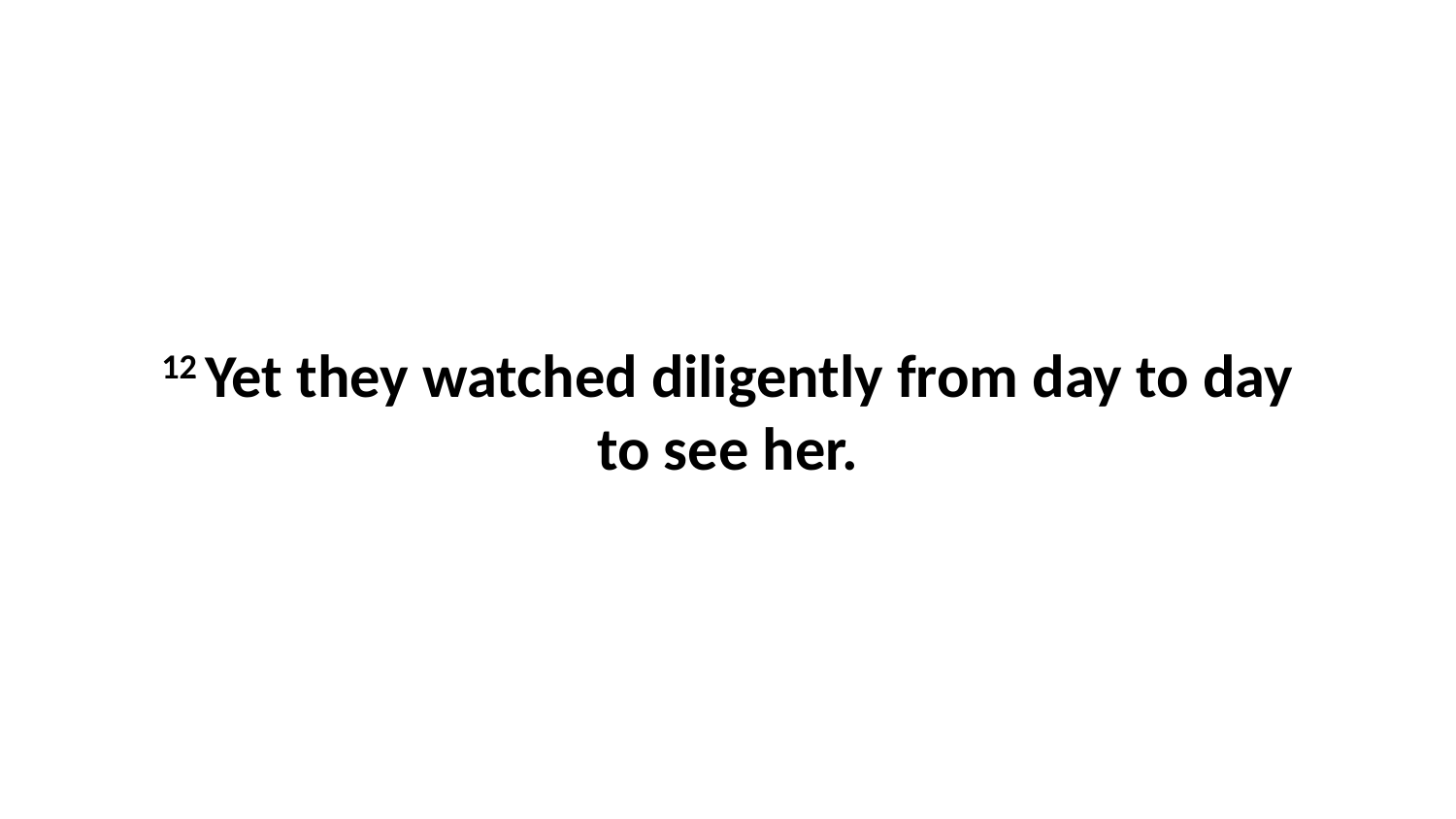

12 Yet they watched diligently from day to day to see her.